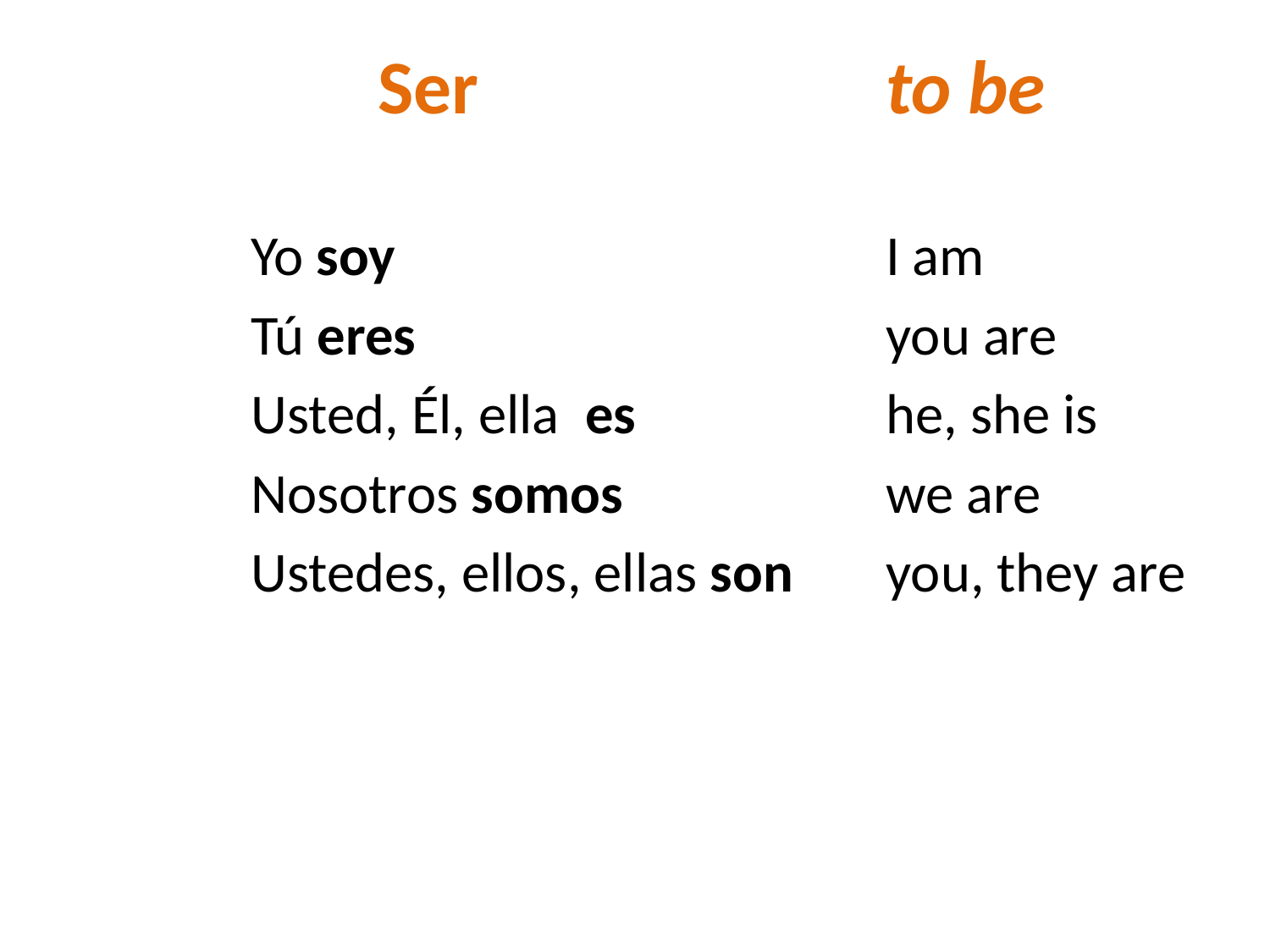

#
			Ser 				to be

		Yo soy 				I am
		Tú eres 				you are
		Usted, Él, ella  es		he, she is
		Nosotros somos			we are
		Ustedes, ellos, ellas son	you, they are